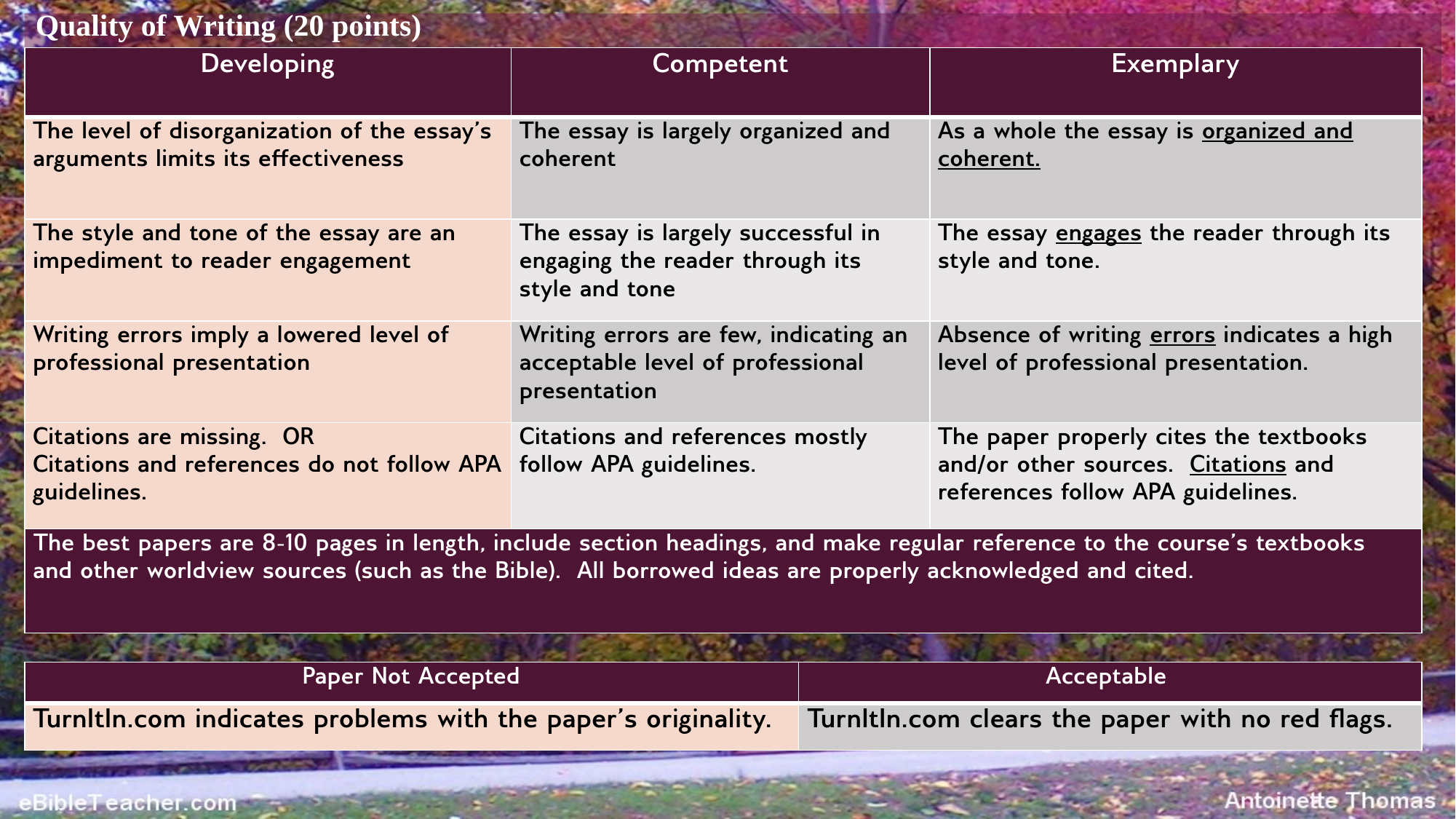

Quality of Writing (20 points)

| Developing | Competent | Exemplary |
| --- | --- | --- |
| The level of disorganization of the essay’s arguments limits its effectiveness | The essay is largely organized and coherent | As a whole the essay is organized and coherent. |
| The style and tone of the essay are an impediment to reader engagement | The essay is largely successful in engaging the reader through its style and tone | The essay engages the reader through its style and tone. |
| Writing errors imply a lowered level of professional presentation | Writing errors are few, indicating an acceptable level of professional presentation | Absence of writing errors indicates a high level of professional presentation. |
| Citations are missing. OR Citations and references do not follow APA guidelines. | Citations and references mostly follow APA guidelines. | The paper properly cites the textbooks and/or other sources. Citations and references follow APA guidelines. |
| The best papers are 8-10 pages in length, include section headings, and make regular reference to the course’s textbooks and other worldview sources (such as the Bible). All borrowed ideas are properly acknowledged and cited. |  |  |
| Paper Not Accepted | Acceptable |
| --- | --- |
| TurnItIn.com indicates problems with the paper’s originality. | TurnItIn.com clears the paper with no red flags. |
TurnItIn